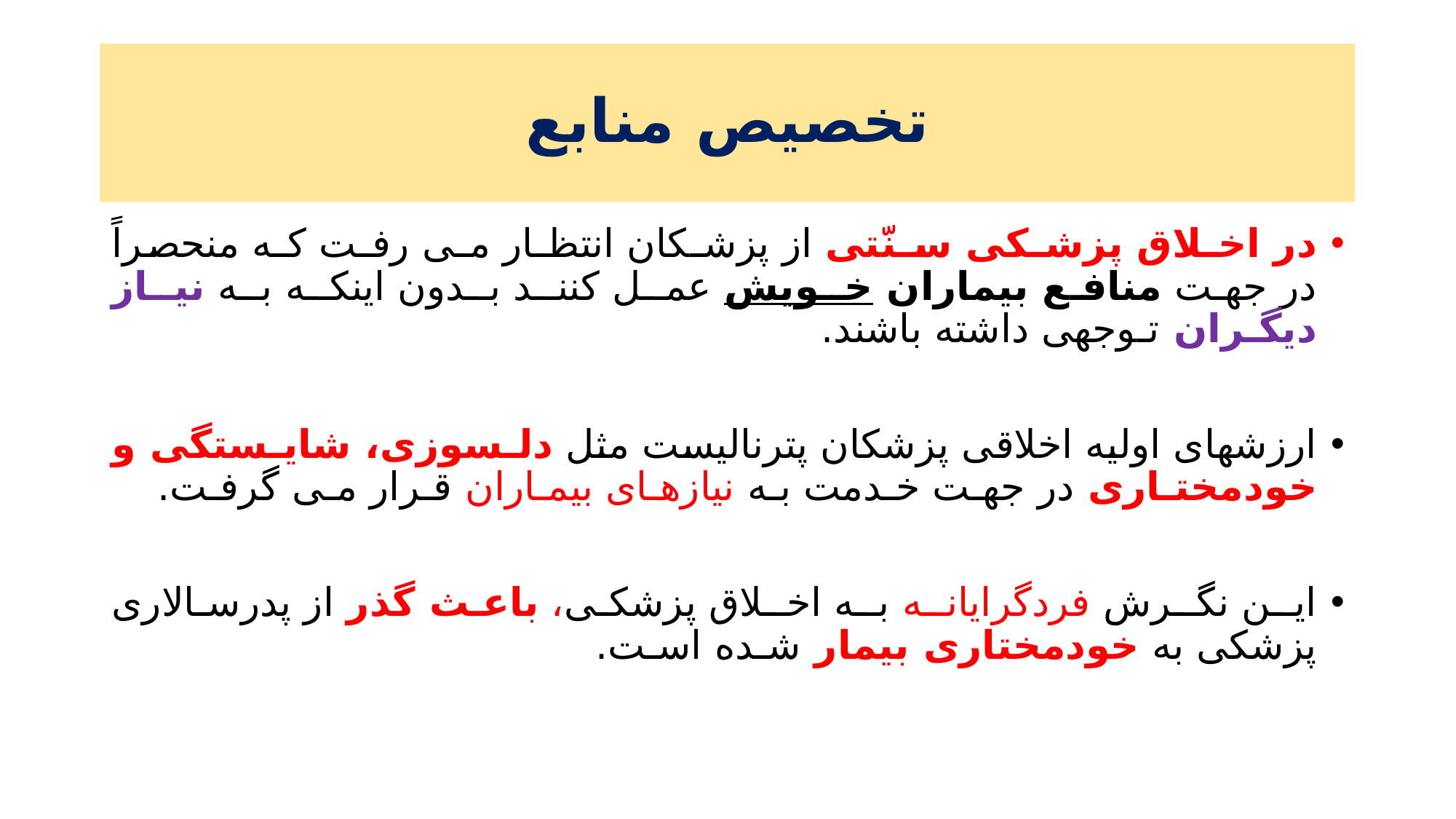

# تخصیص منابع
در اخـلاق پزشـکی سـنّتی از پزشـکان انتظـار مـی رفـت کـه منحصراً در جهت منافع بیماران خـویش عمـل کننـد بـدون اینکـه بـه نیـاز دیگـران تـوجهی داشته باشند.

ارزشهای اولیه اخلاقی پزشکان پترنالیست مثل دلـسوزی، شایـستگی و خودمختـاری در جهـت خـدمت بـه نیازهـای بیمـاران قـرار مـی گرفـت.

ایـن نگـرش فردگرایانـه بـه اخـلاق پزشکی، باعث گذر از پدرسالاری پزشکی به خودمختاری بیمار شـده اسـت.